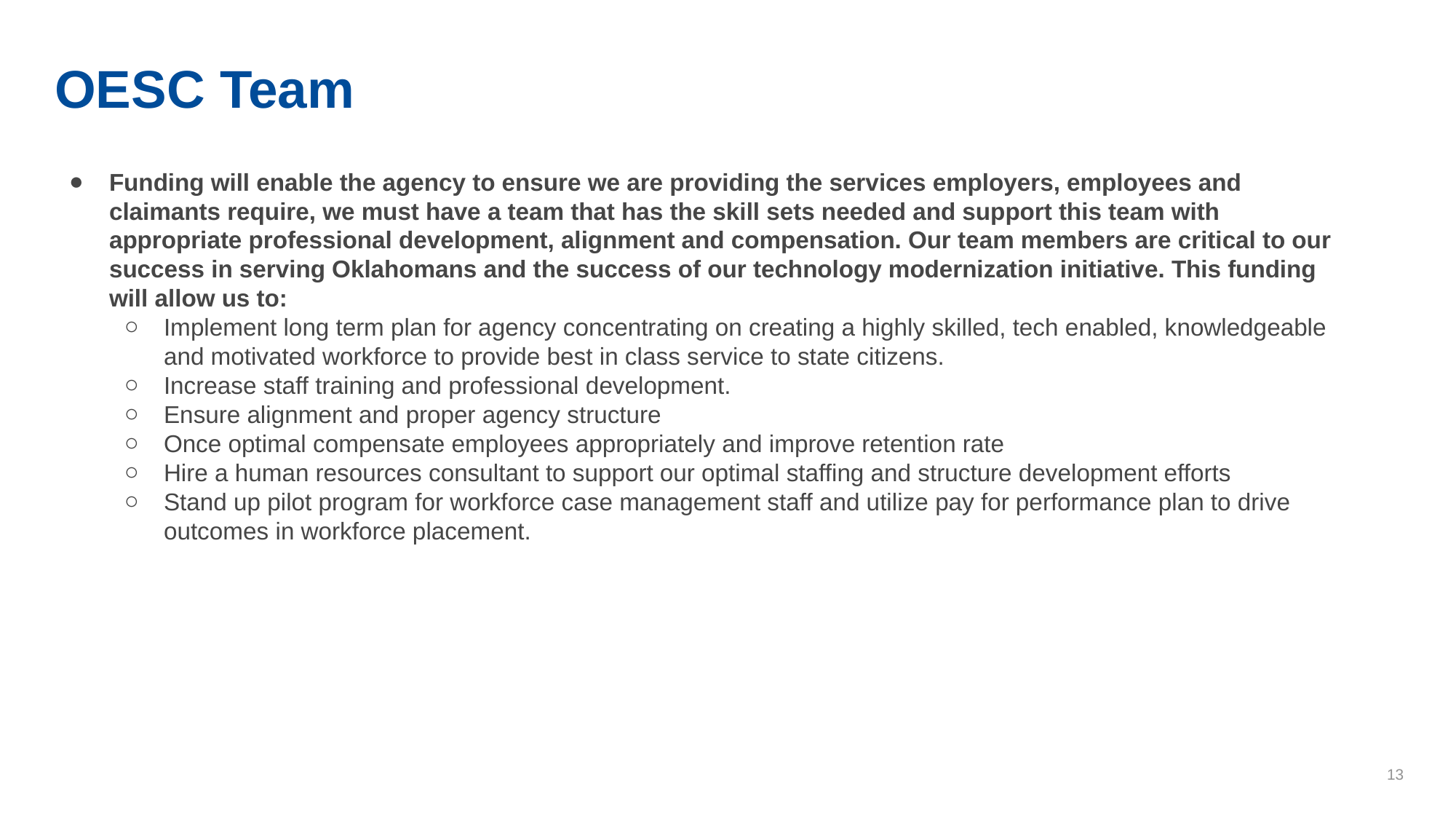

# OESC Team
Funding will enable the agency to ensure we are providing the services employers, employees and claimants require, we must have a team that has the skill sets needed and support this team with appropriate professional development, alignment and compensation. Our team members are critical to our success in serving Oklahomans and the success of our technology modernization initiative. This funding will allow us to:
Implement long term plan for agency concentrating on creating a highly skilled, tech enabled, knowledgeable and motivated workforce to provide best in class service to state citizens.
Increase staff training and professional development.
Ensure alignment and proper agency structure
Once optimal compensate employees appropriately and improve retention rate
Hire a human resources consultant to support our optimal staffing and structure development efforts
Stand up pilot program for workforce case management staff and utilize pay for performance plan to drive outcomes in workforce placement.

13